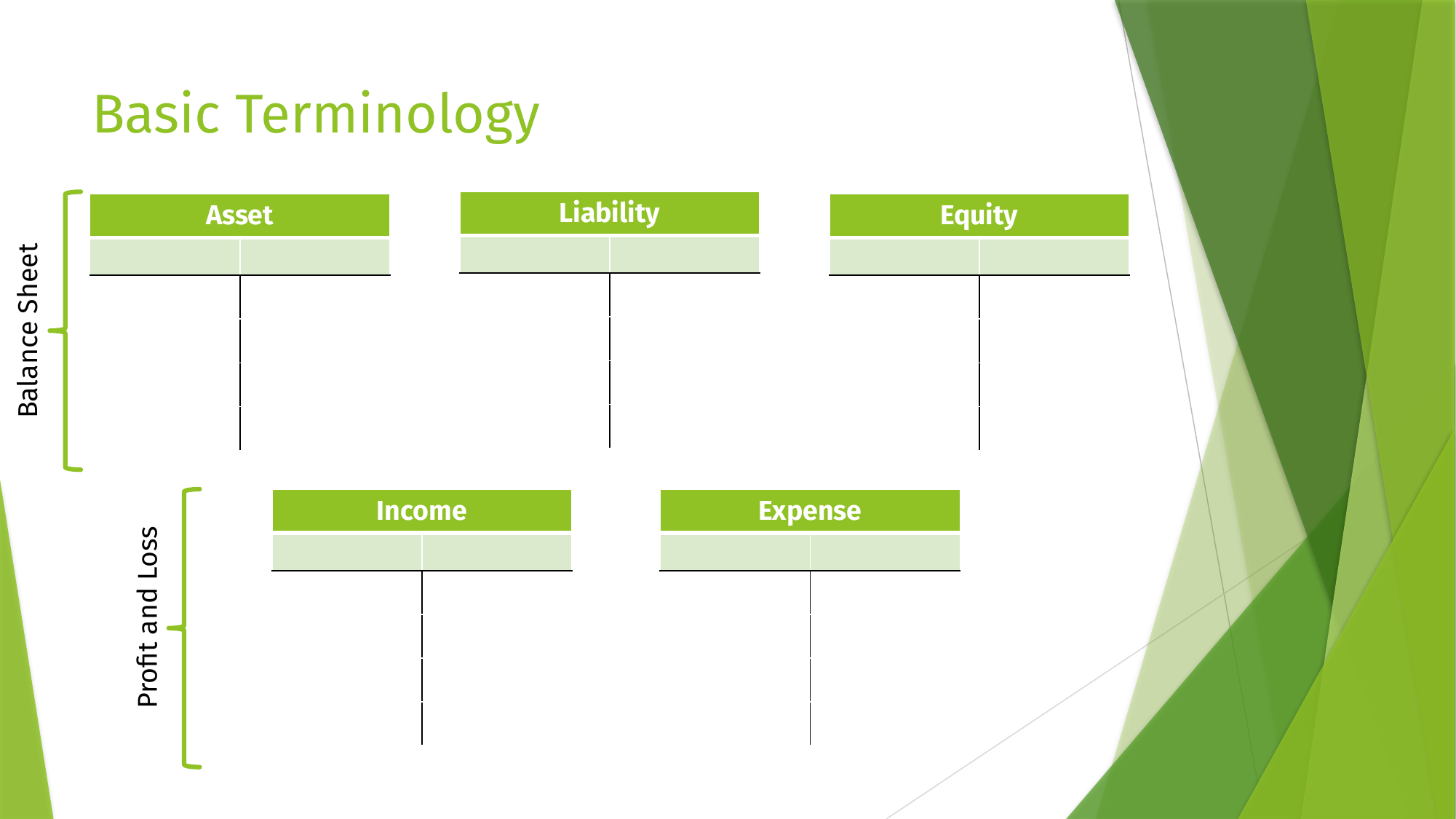

# Basic Terminology

| Liability |  |
| --- | --- |
|  |  |
|  |  |
|  |  |
|  |  |
|  |  |
| Asset |  |
| --- | --- |
|  |  |
|  |  |
|  |  |
|  |  |
|  |  |
| Equity |  |
| --- | --- |
|  |  |
|  |  |
|  |  |
|  |  |
|  |  |
Balance Sheet

| Income |  |
| --- | --- |
|  |  |
|  |  |
|  |  |
|  |  |
|  |  |
| Expense |  |
| --- | --- |
|  |  |
|  |  |
|  |  |
|  |  |
|  |  |
Profit and Loss